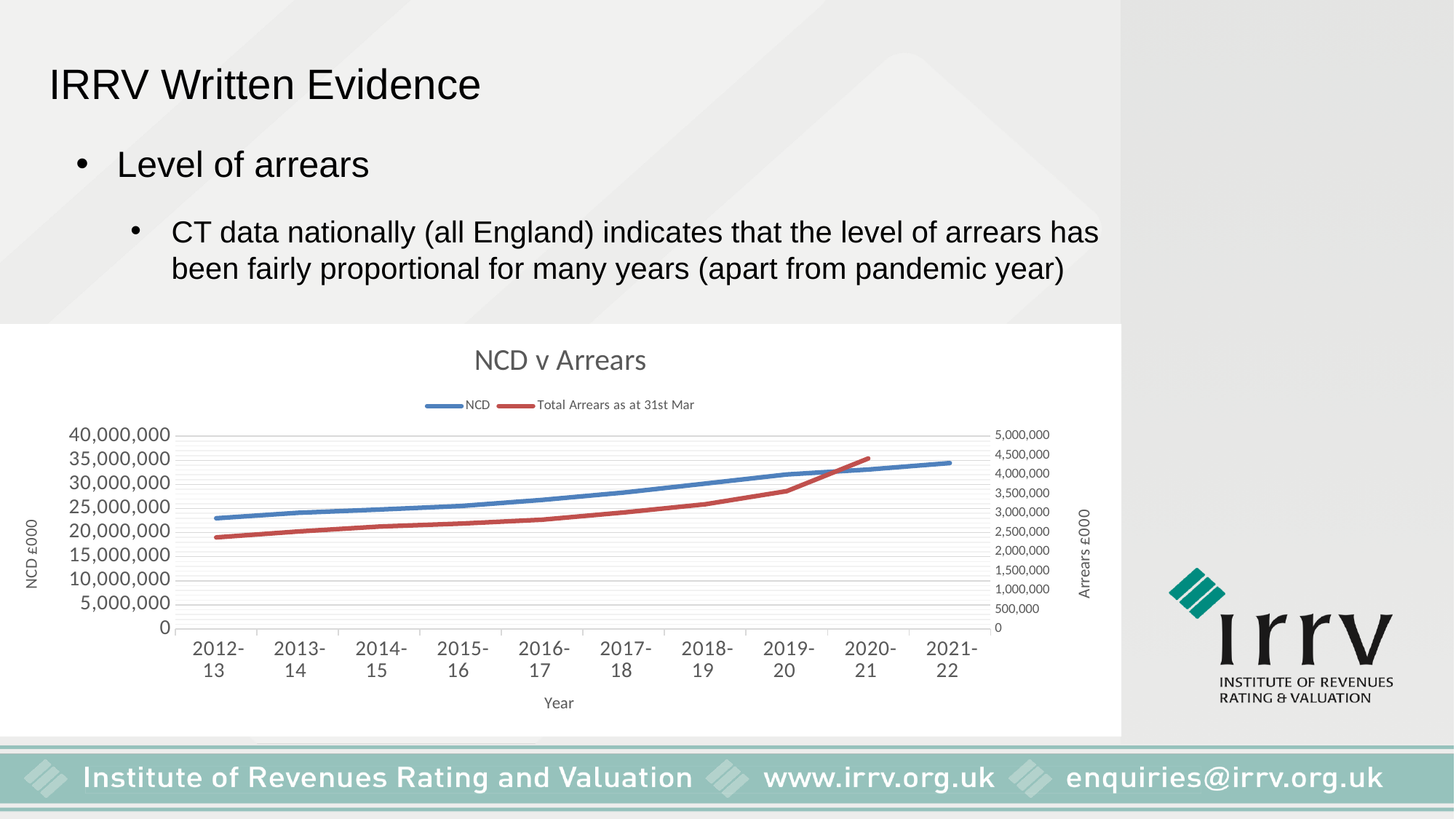

IRRV Written Evidence
Level of arrears
CT data nationally (all England) indicates that the level of arrears has been fairly proportional for many years (apart from pandemic year)

### Chart: NCD v Arrears

| Category | NCD | Total Arrears as at 31st Mar |
|---|---|---|
|  2012-13  | 22982221.0 | 2375761.0 |
|  2013-14  | 24119824.0 | 2528071.0 |
|  2014-15  | 24793215.0 | 2657431.0 |
|  2015-16  | 25521990.0 | 2734173.0 |
|  2016-17  | 26797092.0 | 2835724.0 |
|  2017-18  | 28319489.0 | 3023209.0 |
|  2018-19  | 30185467.0 | 3236106.0 |
|  2019-20  | 32076334.0 | 3576721.0 |
|  2020-21  | 33101727.0 | 4423665.0 |
|  2021-22  | 34436646.0 | None |